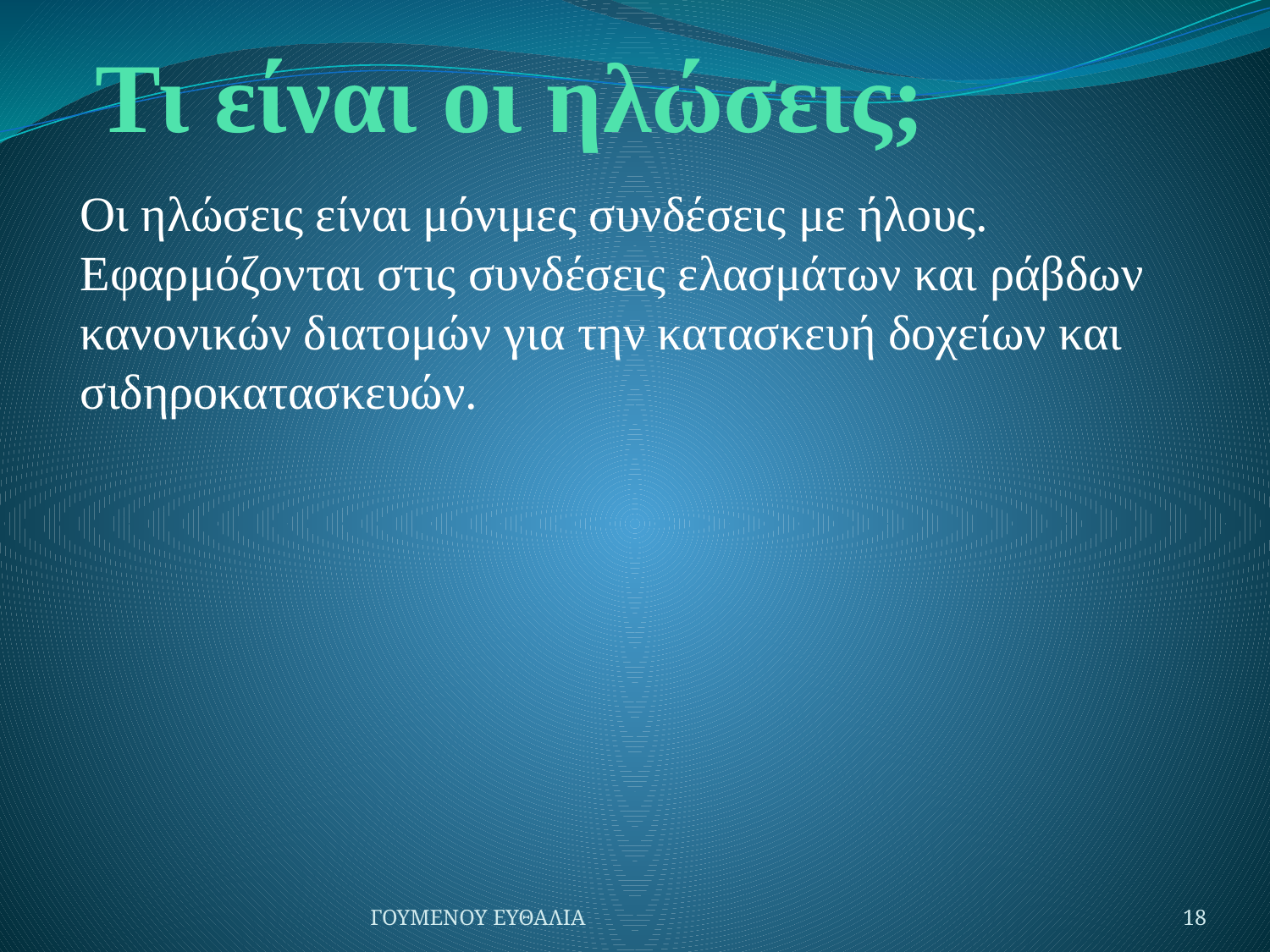

# Τι είναι οι ηλώσεις;
Οι ηλώσεις είναι μόνιμες συνδέσεις με ήλους. Εφαρμόζονται στις συνδέσεις ελασμάτων και ράβδων κανονικών διατομών για την κατασκευή δοχείων και σιδηροκατασκευών.

ΓΟΥΜΕΝΟΥ ΕΥΘΑΛΙΑ
18